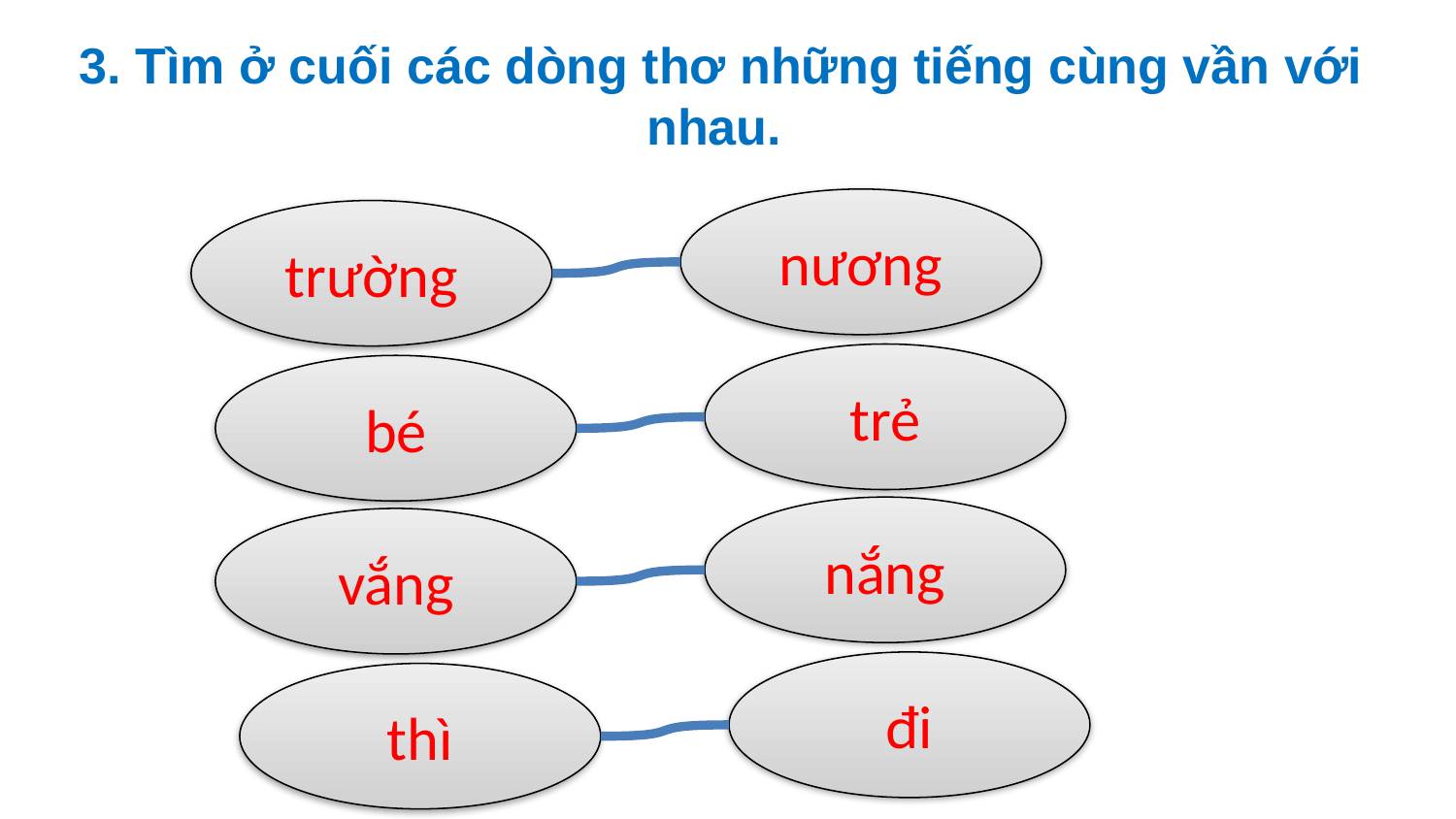

3. Tìm ở cuối các dòng thơ những tiếng cùng vần với nhau.
nương
trường
trẻ
bé
nắng
vắng
đi
thì